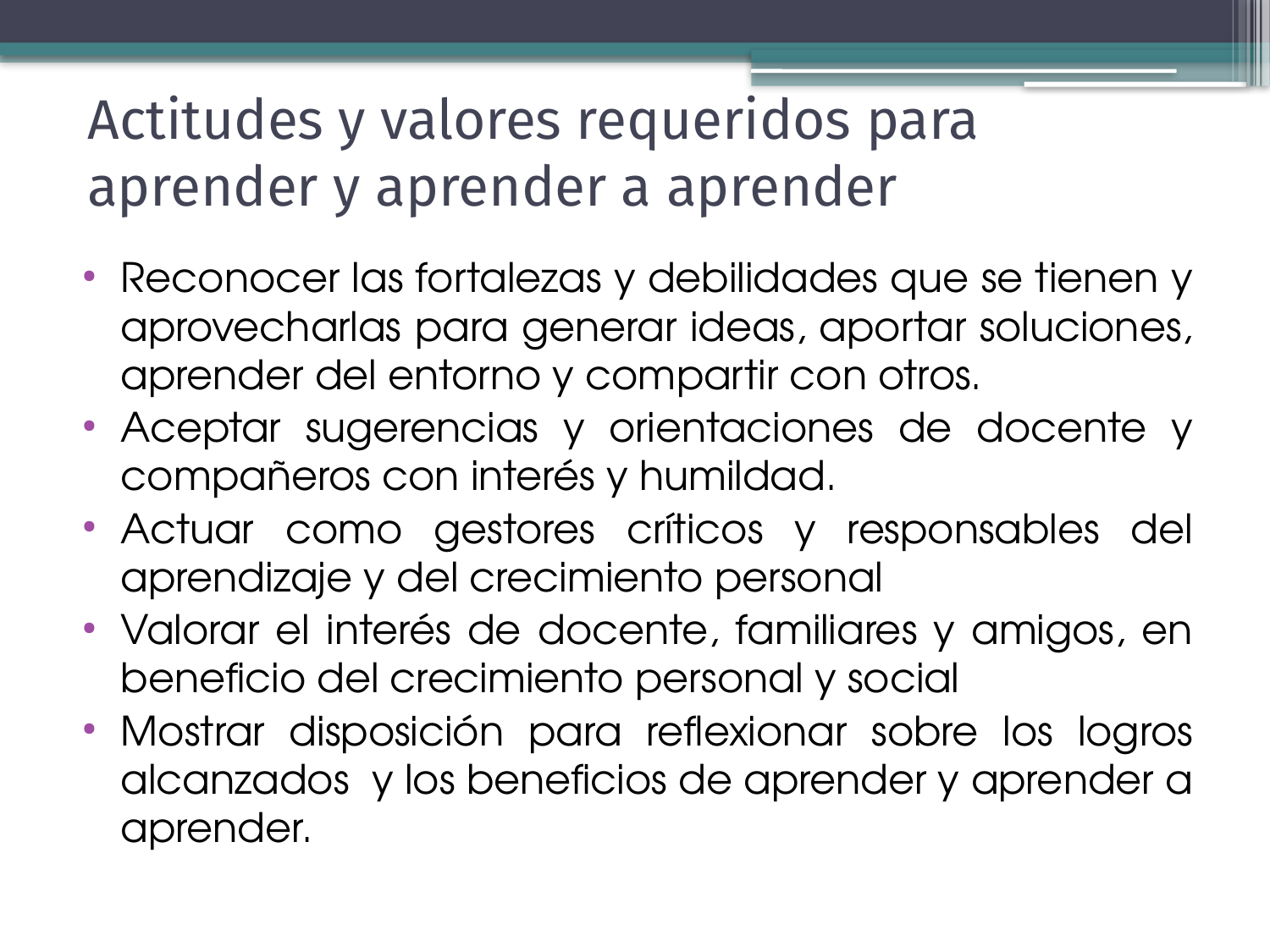

# Actitudes y valores requeridos para aprender y aprender a aprender
Reconocer las fortalezas y debilidades que se tienen y aprovecharlas para generar ideas, aportar soluciones, aprender del entorno y compartir con otros.
Aceptar sugerencias y orientaciones de docente y compañeros con interés y humildad.
Actuar como gestores críticos y responsables del aprendizaje y del crecimiento personal
Valorar el interés de docente, familiares y amigos, en beneficio del crecimiento personal y social
Mostrar disposición para reflexionar sobre los logros alcanzados  y los beneficios de aprender y aprender a aprender.